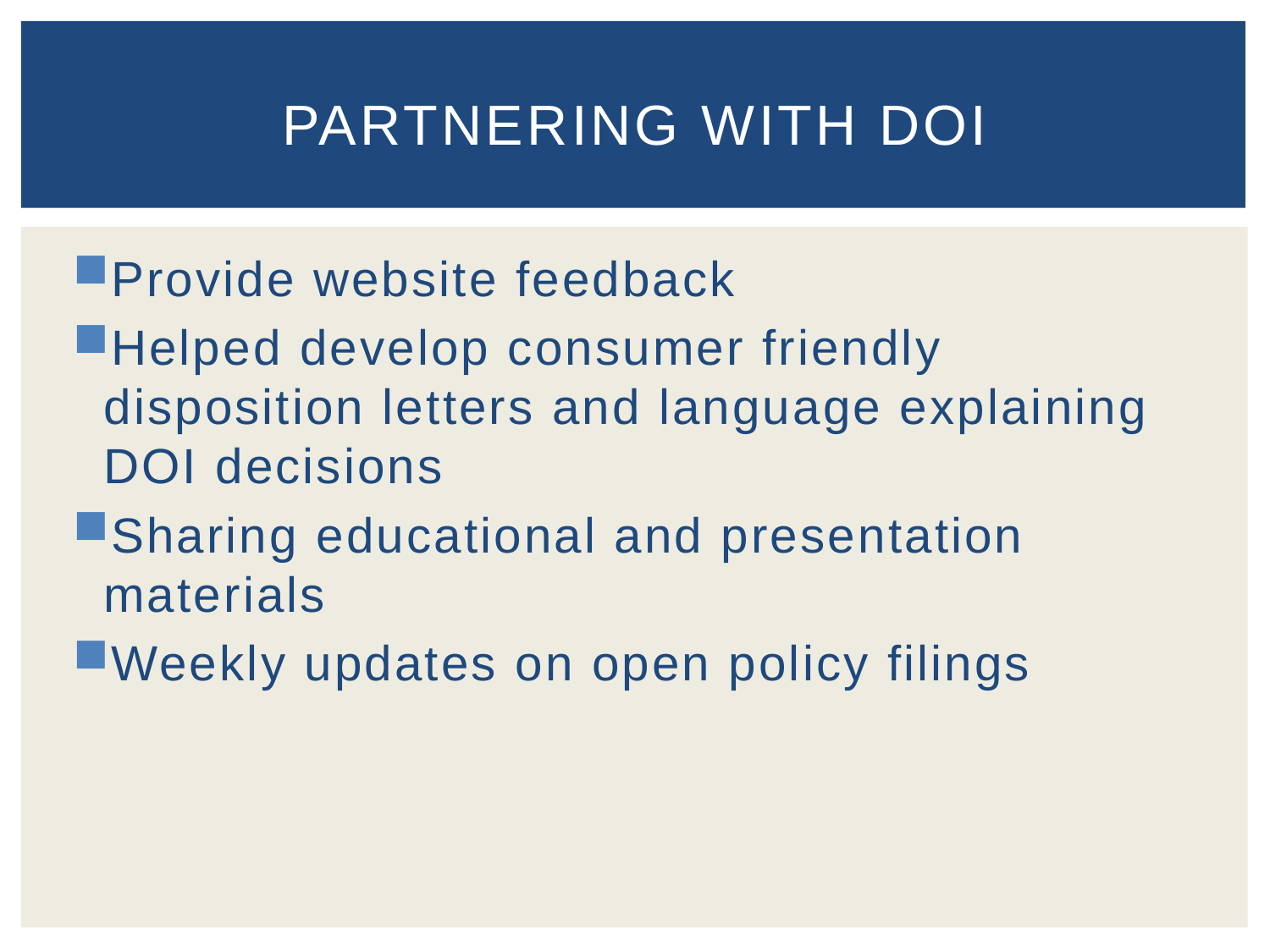

# Partnering with DOI
Provide website feedback
Helped develop consumer friendly disposition letters and language explaining DOI decisions
Sharing educational and presentation materials
Weekly updates on open policy filings